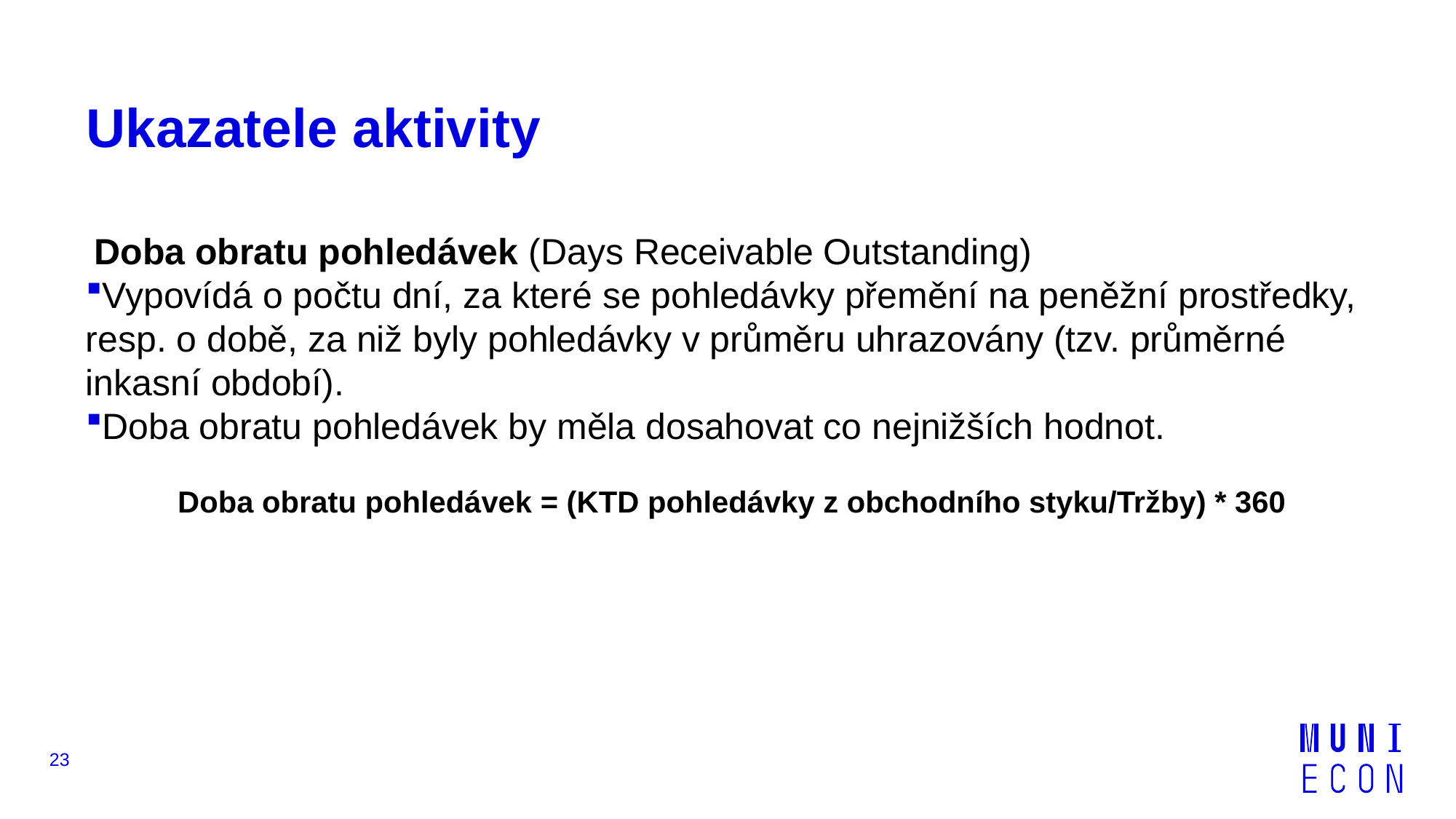

# Ukazatele aktivity
Doba obratu pohledávek (Days Receivable Outstanding)
Vypovídá o počtu dní, za které se pohledávky přemění na peněžní prostředky, resp. o době, za niž byly pohledávky v průměru uhrazovány (tzv. průměrné inkasní období).
Doba obratu pohledávek by měla dosahovat co nejnižších hodnot.

Doba obratu pohledávek = (KTD pohledávky z obchodního styku/Tržby) * 360

23